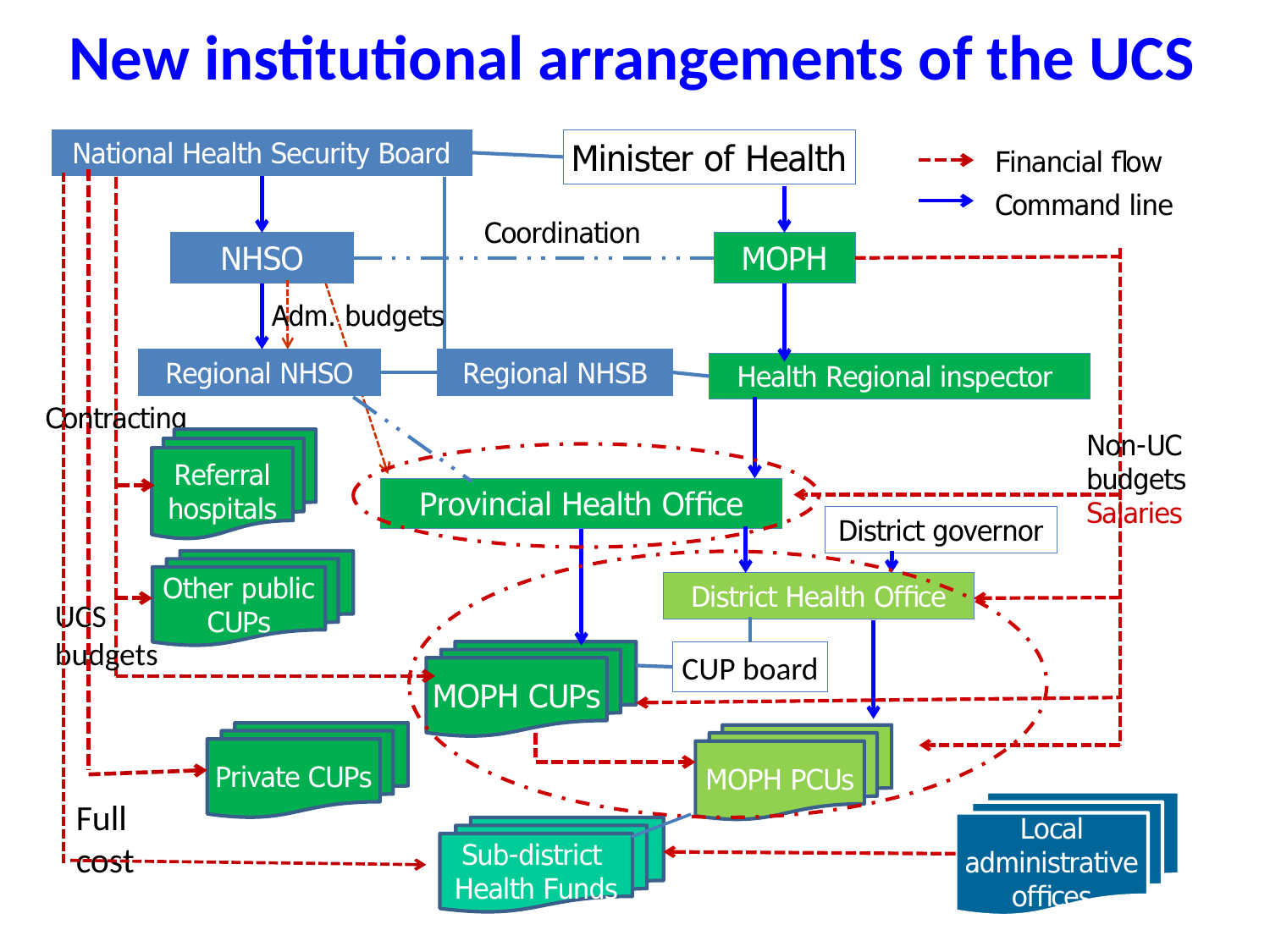

# New institutional arrangements of the UCS
National Health Security Board
Minister of Health
Financial flow
Command line
Coordination
NHSO
MOPH
Adm. budgets
Regional NHSO
Regional NHSB
Health Regional inspector
Contracting
Non-UC budgets Salaries
Referral hospitals

Provincial Health Office
District governor
Other public CUPs

District Health Office
UCS
budgets
MOPH CUPs
CUP board
Private CUPs
MOPH PCUs
Full cost
Local administrative offices
Sub-district  Health Funds